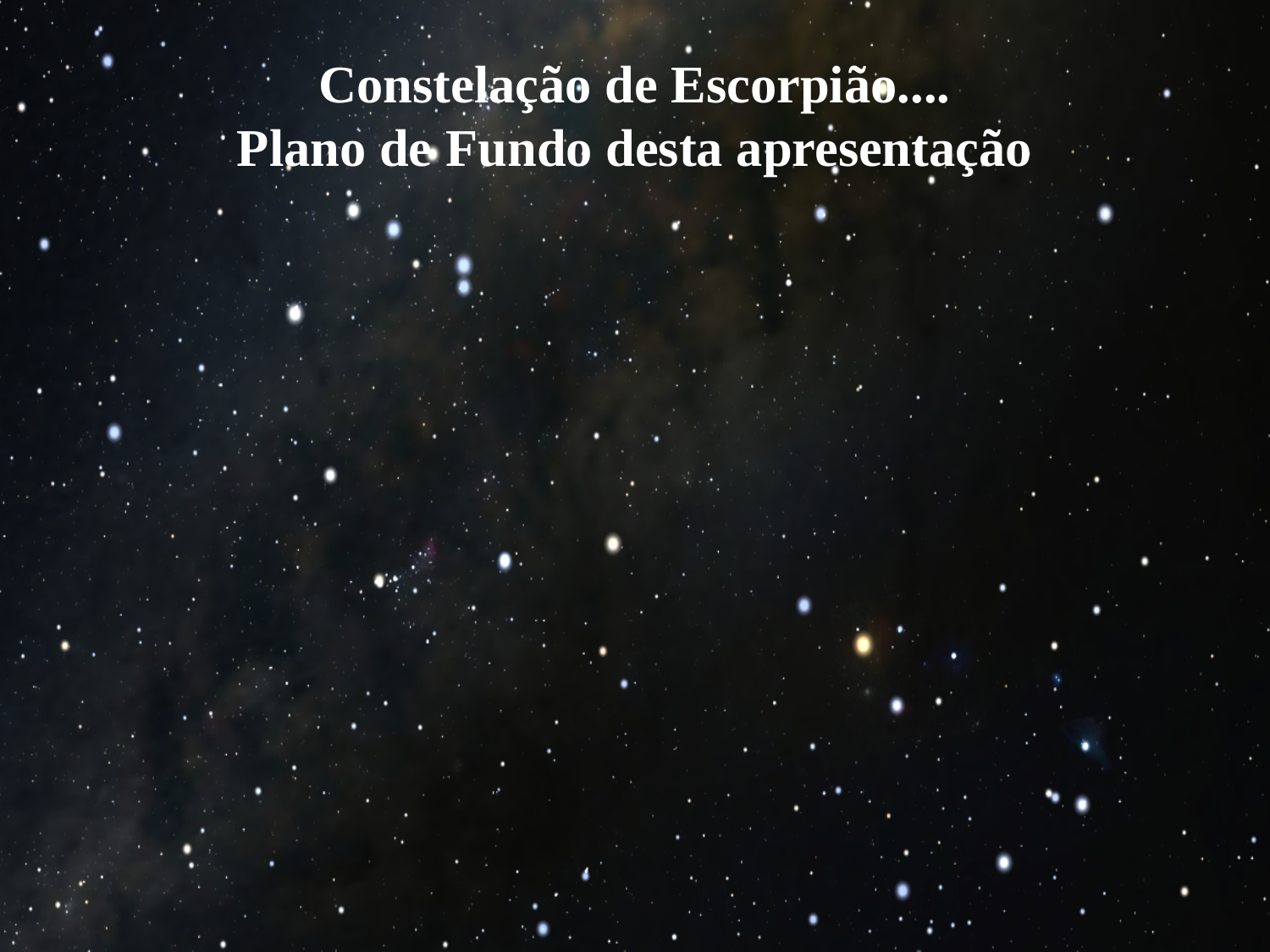

Constelação de Escorpião....
Plano de Fundo desta apresentação